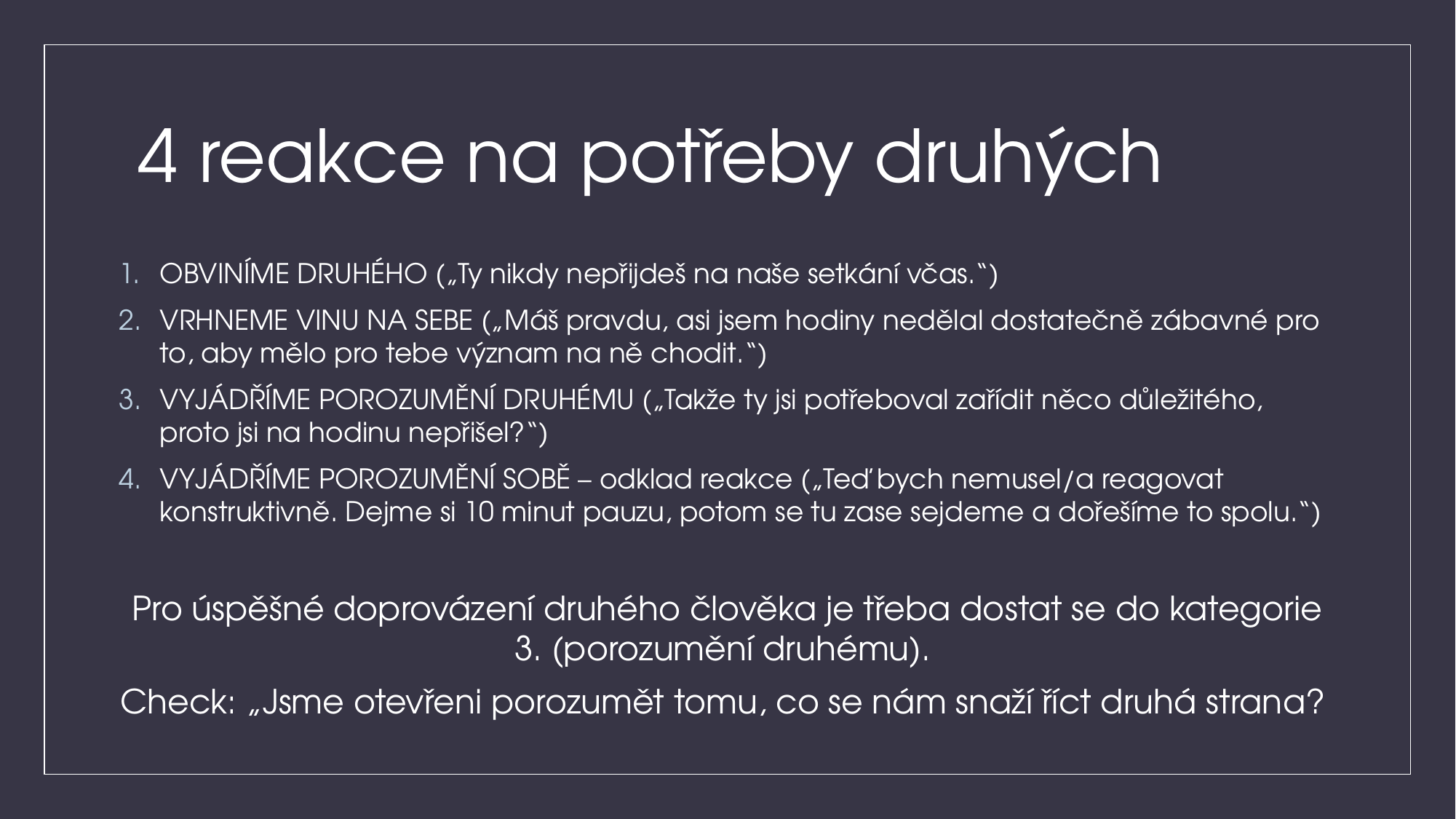

# 4 reakce na potřeby druhých
OBVINÍME DRUHÉHO („Ty nikdy nepřijdeš na naše setkání včas.“)
VRHNEME VINU NA SEBE („Máš pravdu, asi jsem hodiny nedělal dostatečně zábavné pro to, aby mělo pro tebe význam na ně chodit.“)
VYJÁDŘÍME POROZUMĚNÍ DRUHÉMU („Takže ty jsi potřeboval zařídit něco důležitého, proto jsi na hodinu nepřišel?“)
VYJÁDŘÍME POROZUMĚNÍ SOBĚ – odklad reakce („Teď bych nemusel/a reagovat konstruktivně. Dejme si 10 minut pauzu, potom se tu zase sejdeme a dořešíme to spolu.“)

Pro úspěšné doprovázení druhého člověka je třeba dostat se do kategorie 3. (porozumění druhému).
Check: „Jsme otevřeni porozumět tomu, co se nám snaží říct druhá strana?